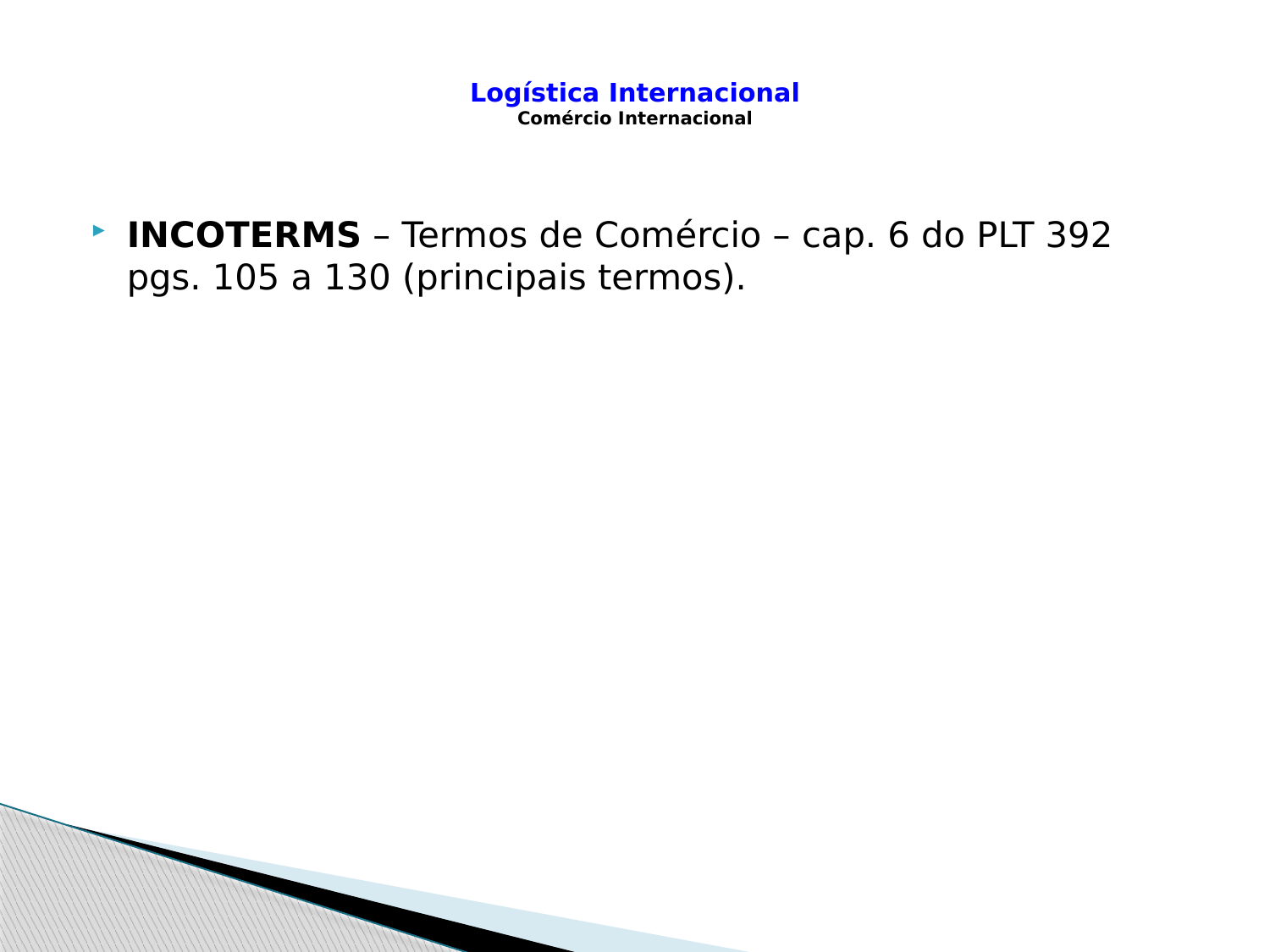

# Logística Internacional Comércio Internacional
INCOTERMS – Termos de Comércio – cap. 6 do PLT 392 pgs. 105 a 130 (principais termos).